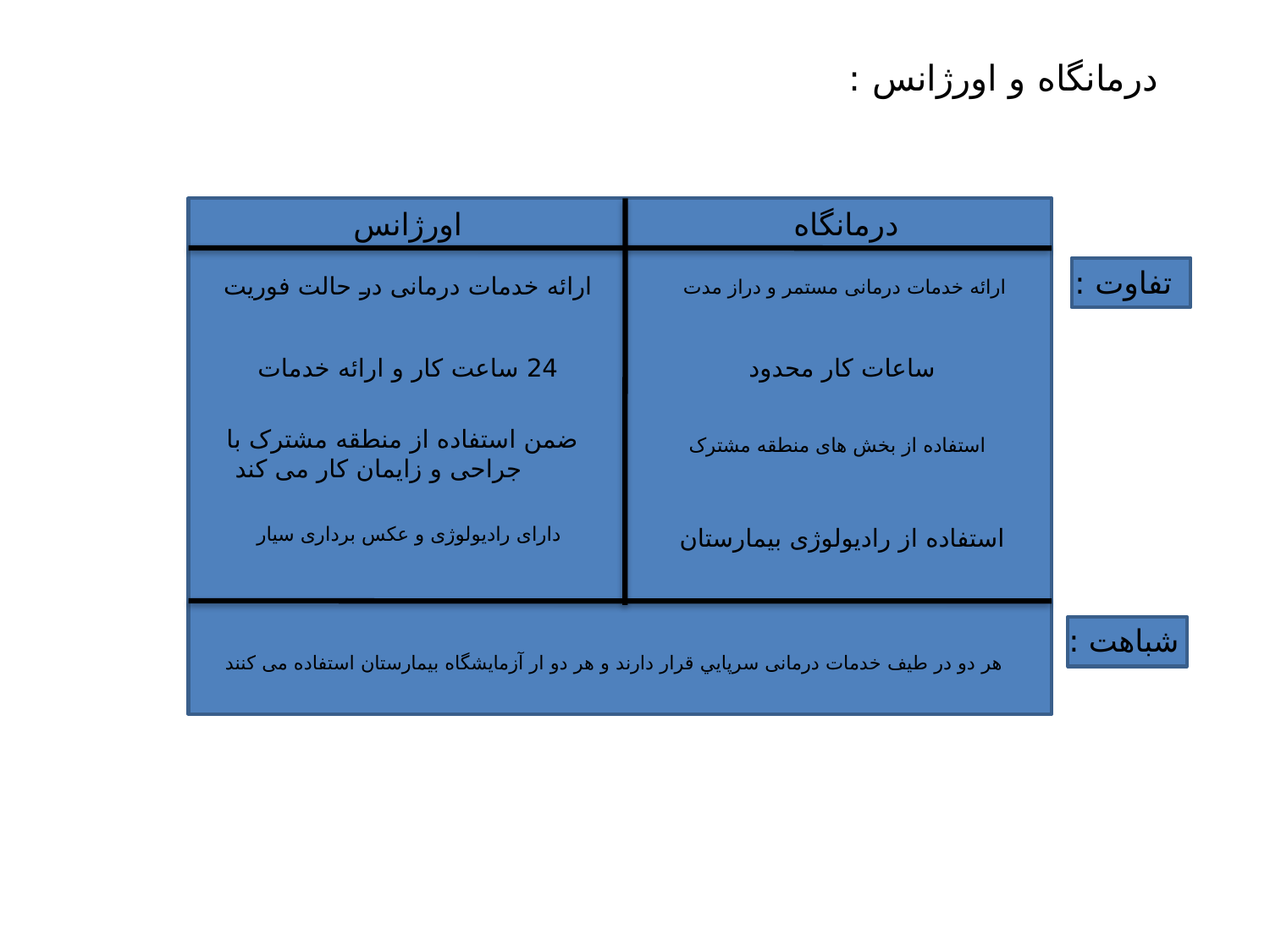

درمانگاه و اورژانس :

درمانگاه
اورژانس
تفاوت :

ارائه خدمات درمانی در حالت فوريت
ارائه خدمات درمانی مستمر و دراز مدت
24 ساعت کار و ارائه خدمات
ساعات کار محدود
ضمن استفاده از منطقه مشترک با جراحی و زايمان کار می کند
استفاده از بخش های منطقه مشترک
دارای راديولوژی و عکس برداری سيار
استفاده از راديولوژی بيمارستان

شباهت :

هر دو در طيف خدمات درمانی سرپايي قرار دارند و هر دو ار آزمايشگاه بيمارستان استفاده می کنند